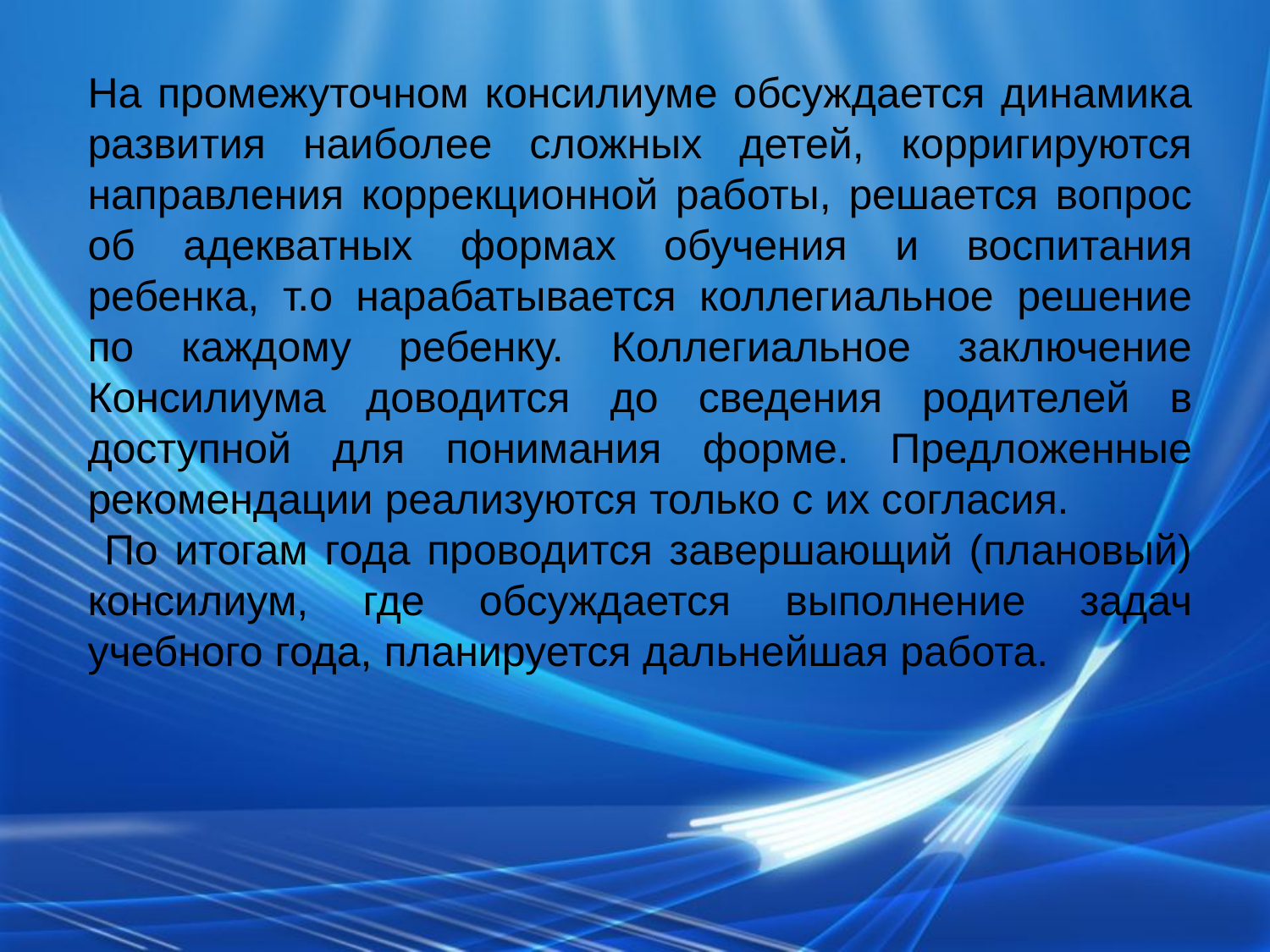

На промежуточном консилиуме обсуждается динамика развития наиболее сложных детей, корригируются направления коррекционной работы, решается вопрос об адекватных формах обучения и воспитания ребенка, т.о нарабатывается коллегиальное решение по каждому ребенку. Коллегиальное заключение Консилиума доводится до сведения родителей в доступной для понимания форме. Предложенные рекомендации реализуются только с их согласия.
 По итогам года проводится завершающий (плановый) консилиум, где обсуждается выполнение задач учебного года, планируется дальнейшая работа.